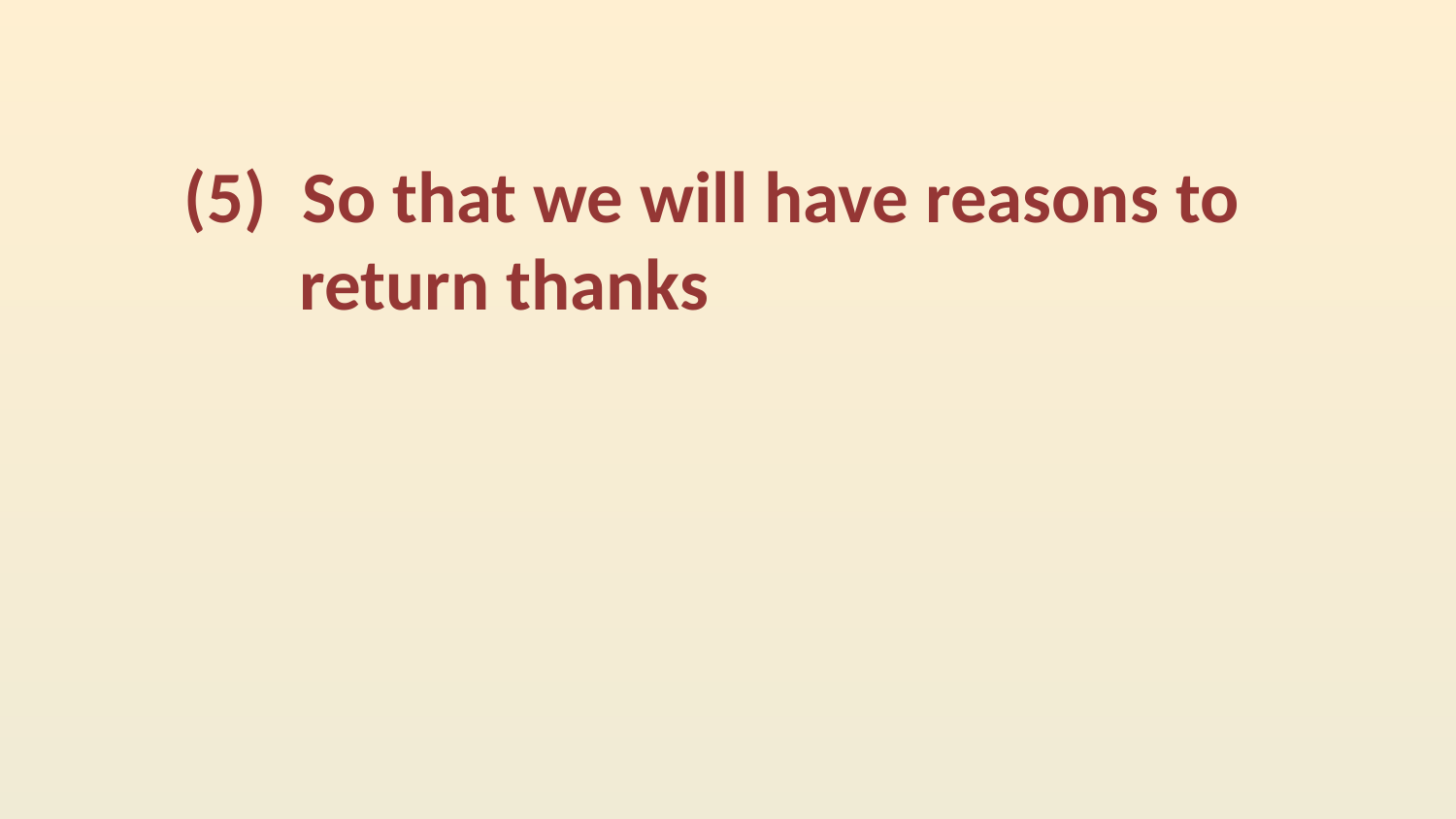

So that we will have reasons to
       return thanks